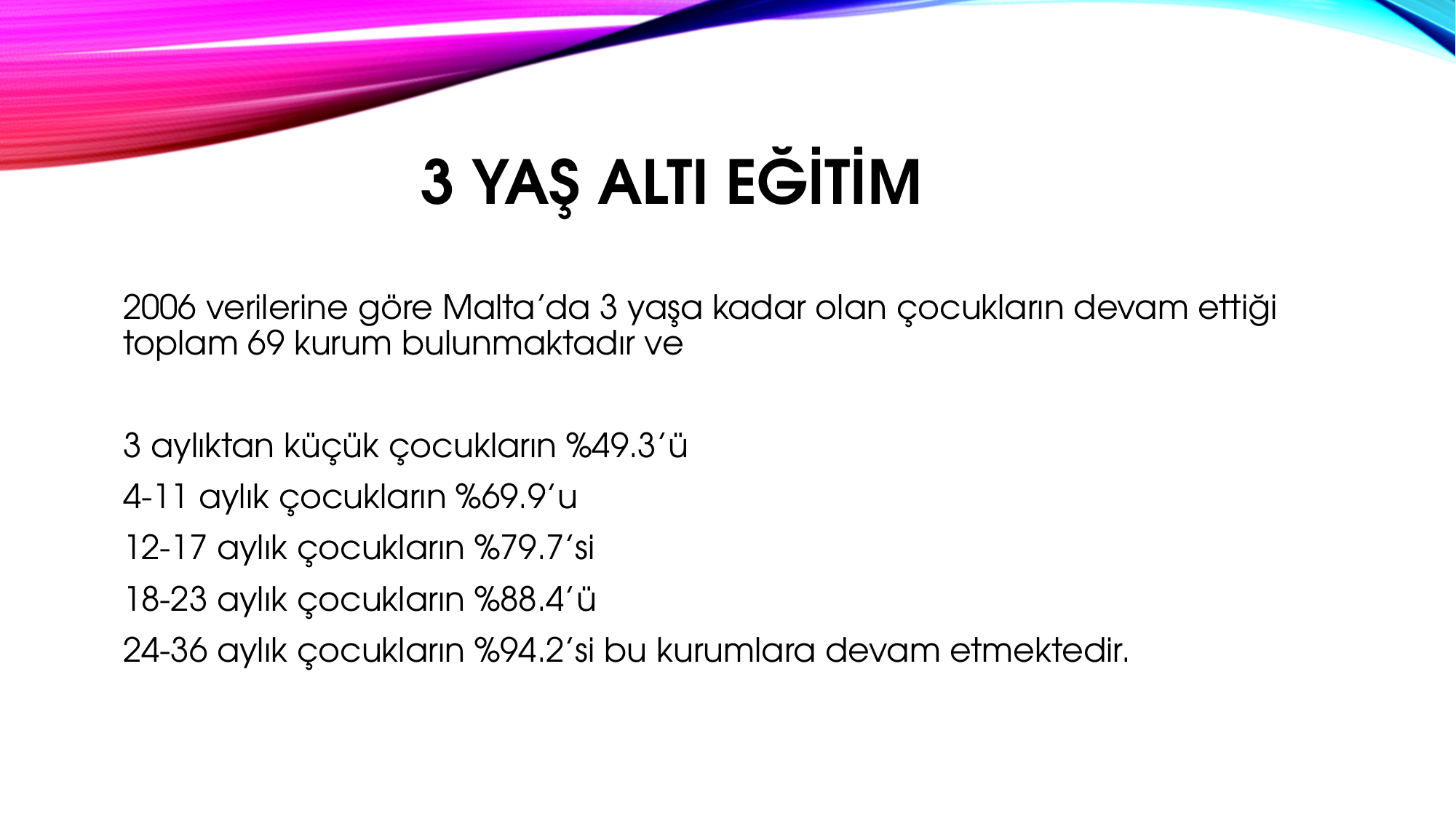

# 3 yaş altı eğitim
2006 verilerine göre Malta’da 3 yaşa kadar olan çocukların devam ettiği toplam 69 kurum bulunmaktadır ve

3 aylıktan küçük çocukların %49.3’ü
4-11 aylık çocukların %69.9’u
12-17 aylık çocukların %79.7’si
18-23 aylık çocukların %88.4’ü
24-36 aylık çocukların %94.2’si bu kurumlara devam etmektedir.